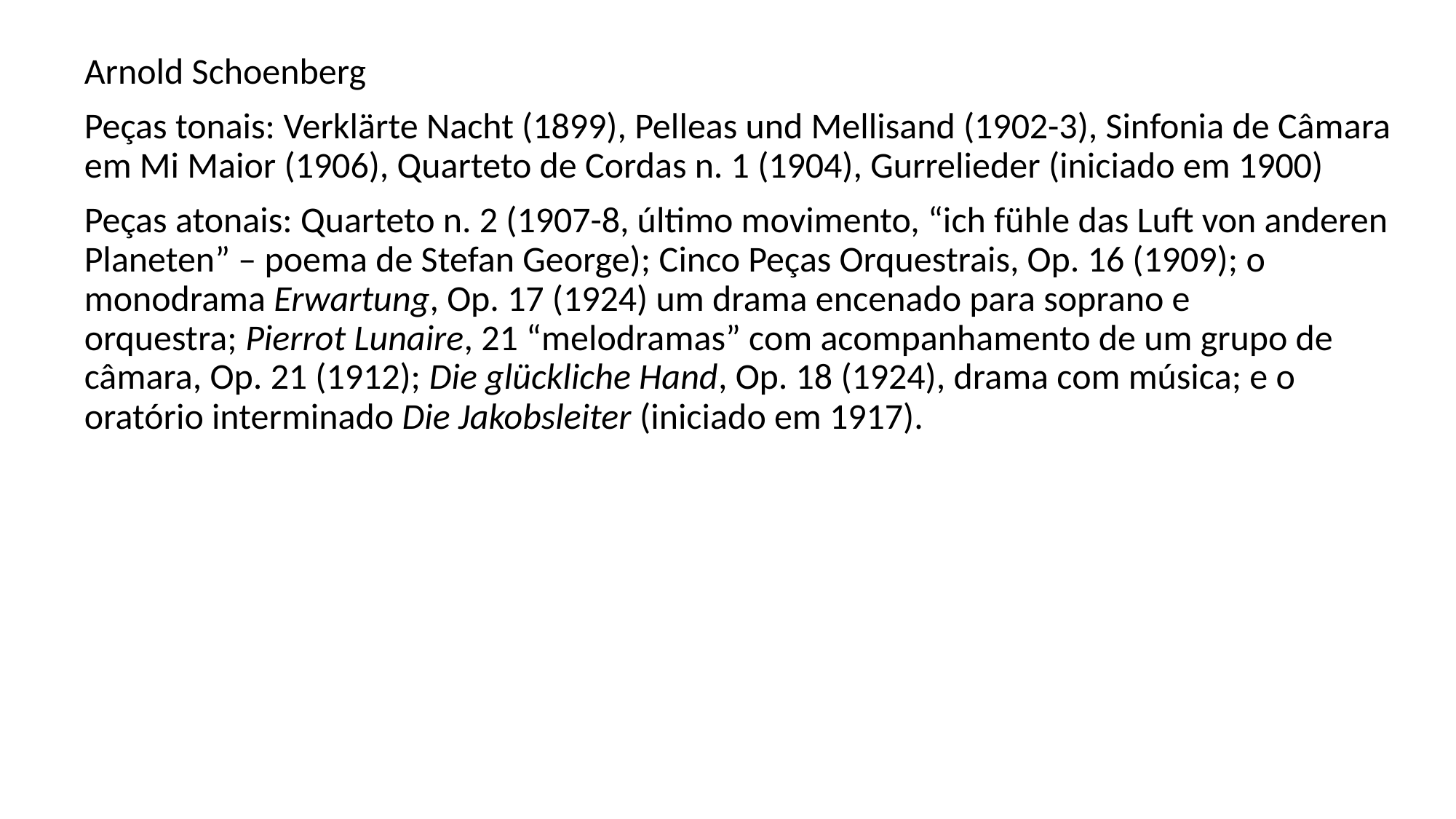

Arnold Schoenberg
Peças tonais: Verklärte Nacht (1899), Pelleas und Mellisand (1902-3), Sinfonia de Câmara em Mi Maior (1906), Quarteto de Cordas n. 1 (1904), Gurrelieder (iniciado em 1900)
Peças atonais: Quarteto n. 2 (1907-8, último movimento, “ich fühle das Luft von anderen Planeten” – poema de Stefan George); Cinco Peças Orquestrais, Op. 16 (1909); o monodrama Erwartung, Op. 17 (1924) um drama encenado para soprano e orquestra; Pierrot Lunaire, 21 “melodramas” com acompanhamento de um grupo de câmara, Op. 21 (1912); Die glückliche Hand, Op. 18 (1924), drama com música; e o oratório interminado Die Jakobsleiter (iniciado em 1917).